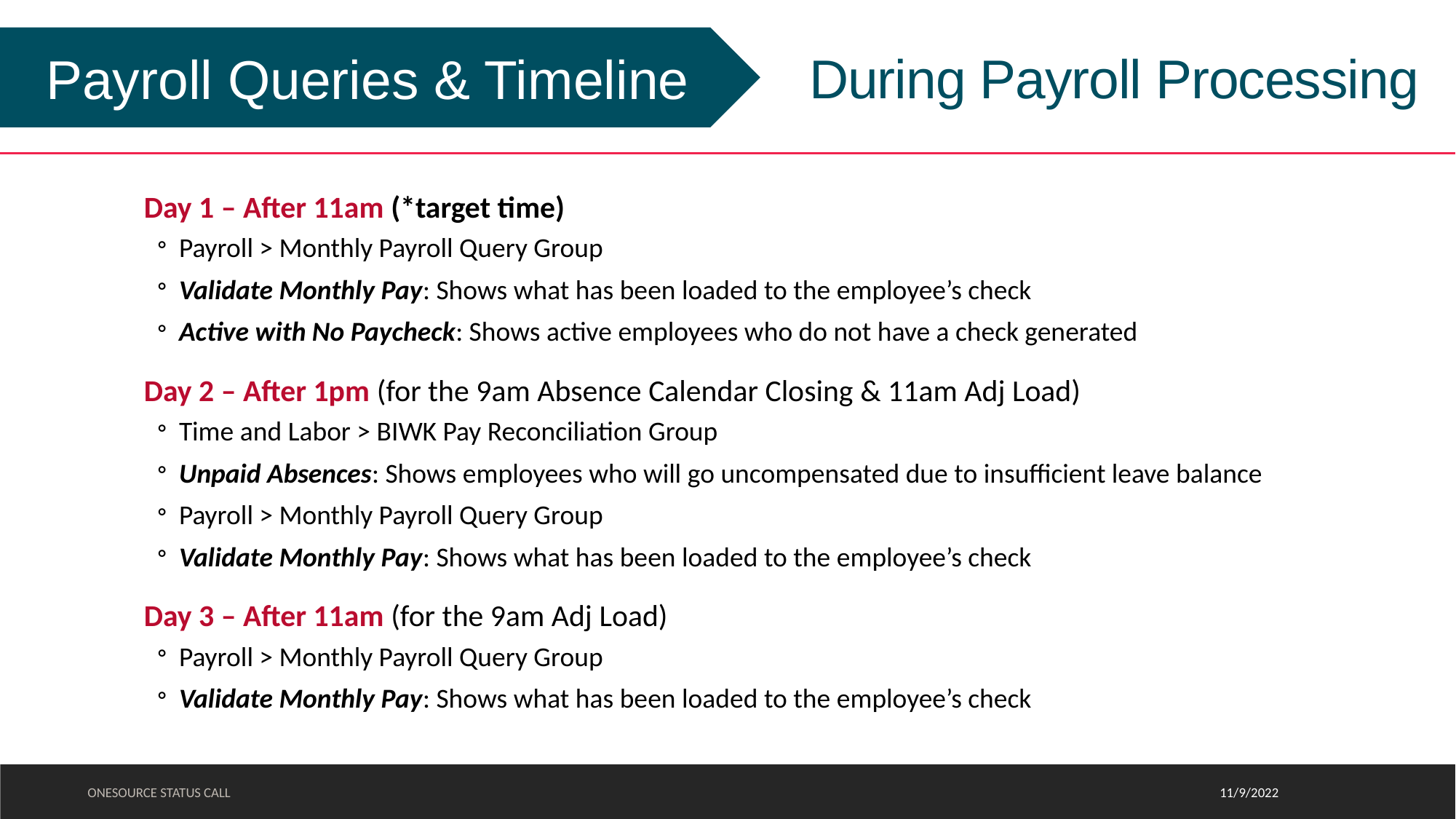

#
During Payroll Processing
Payroll Queries & Timeline
Day 1 – After 11am (*target time)
Payroll > Monthly Payroll Query Group
Validate Monthly Pay: Shows what has been loaded to the employee’s check
Active with No Paycheck: Shows active employees who do not have a check generated
Day 2 – After 1pm (for the 9am Absence Calendar Closing & 11am Adj Load)
Time and Labor > BIWK Pay Reconciliation Group
Unpaid Absences: Shows employees who will go uncompensated due to insufficient leave balance
Payroll > Monthly Payroll Query Group
Validate Monthly Pay: Shows what has been loaded to the employee’s check
Day 3 – After 11am (for the 9am Adj Load)
Payroll > Monthly Payroll Query Group
Validate Monthly Pay: Shows what has been loaded to the employee’s check
ONESOURCE STATUS CALL
11/9/2022